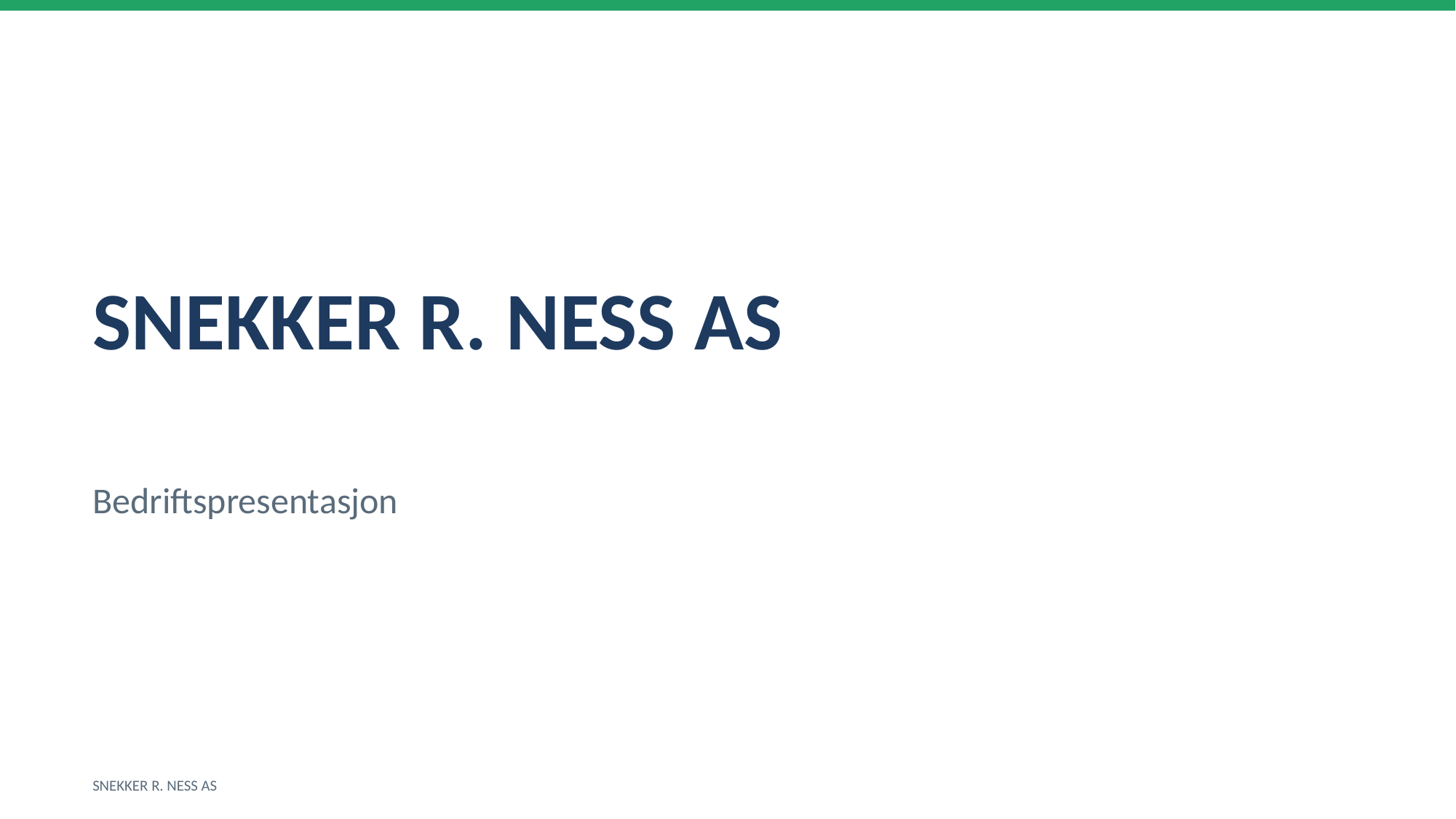

SNEKKER R. NESS AS
Bedriftspresentasjon
SNEKKER R. NESS AS